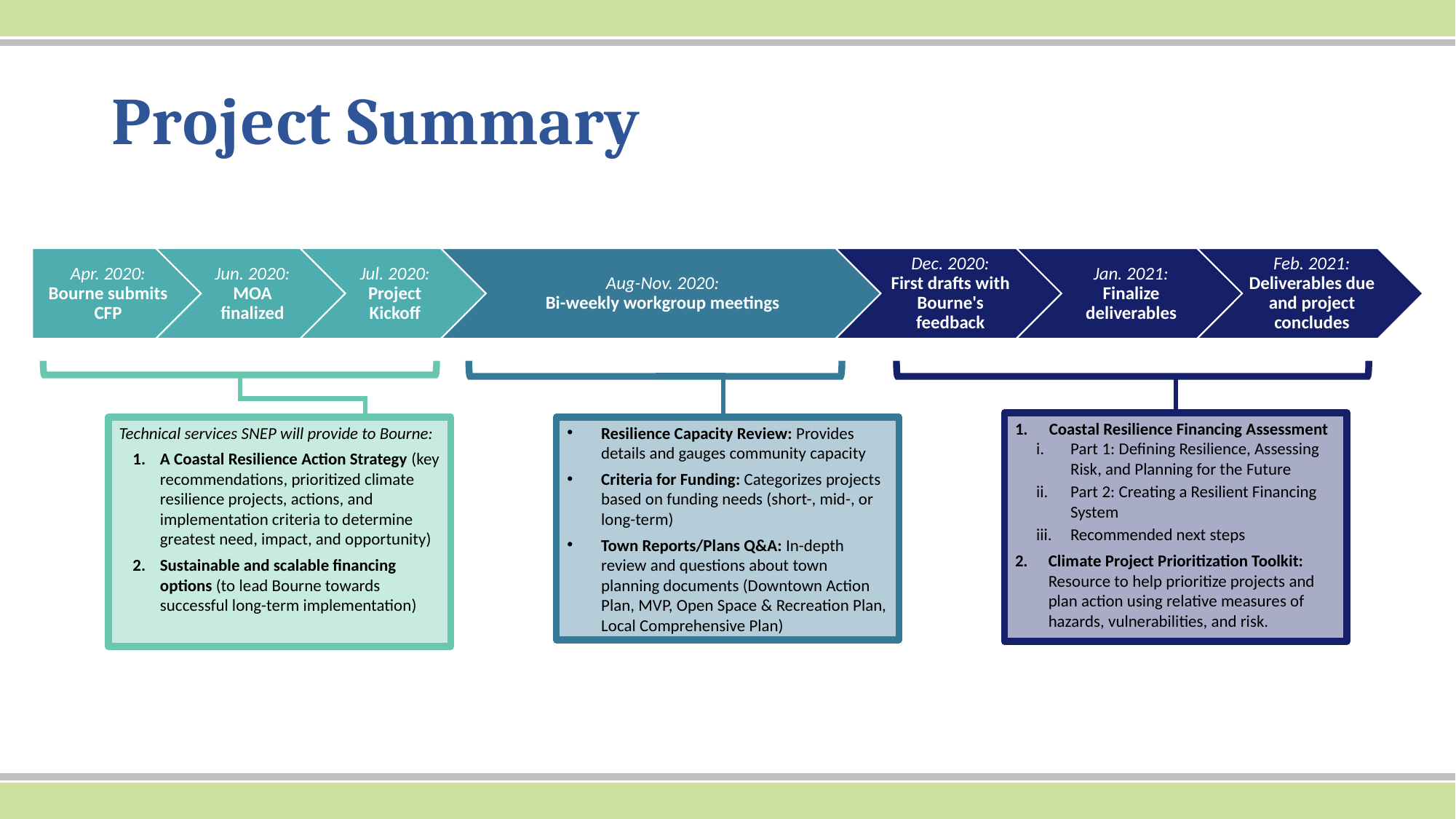

# Project Summary

Apr. 2020:
Bourne submits CFP
Jun. 2020:
MOA finalized
Jul. 2020:
Project Kickoff
Aug-Nov. 2020:
Bi-weekly workgroup meetings
Dec. 2020:
First drafts with Bourne's feedback
Jan. 2021:
Finalize deliverables
Feb. 2021: Deliverables due and project concludes
Coastal Resilience Financing Assessment
Part 1: Defining Resilience, Assessing Risk, and Planning for the Future
Part 2: Creating a Resilient Financing System
Recommended next steps
Climate Project Prioritization Toolkit: Resource to help prioritize projects and plan action using relative measures of hazards, vulnerabilities, and risk.

Technical services SNEP will provide to Bourne:
A Coastal Resilience Action Strategy (key recommendations, prioritized climate resilience projects, actions, and implementation criteria to determine greatest need, impact, and opportunity)
Sustainable and scalable financing options (to lead Bourne towards successful long-term implementation)
Resilience Capacity Review: Provides details and gauges community capacity
Criteria for Funding: Categorizes projects based on funding needs (short-, mid-, or long-term)
Town Reports/Plans Q&A: In-depth review and questions about town planning documents (Downtown Action Plan, MVP, Open Space & Recreation Plan, Local Comprehensive Plan)